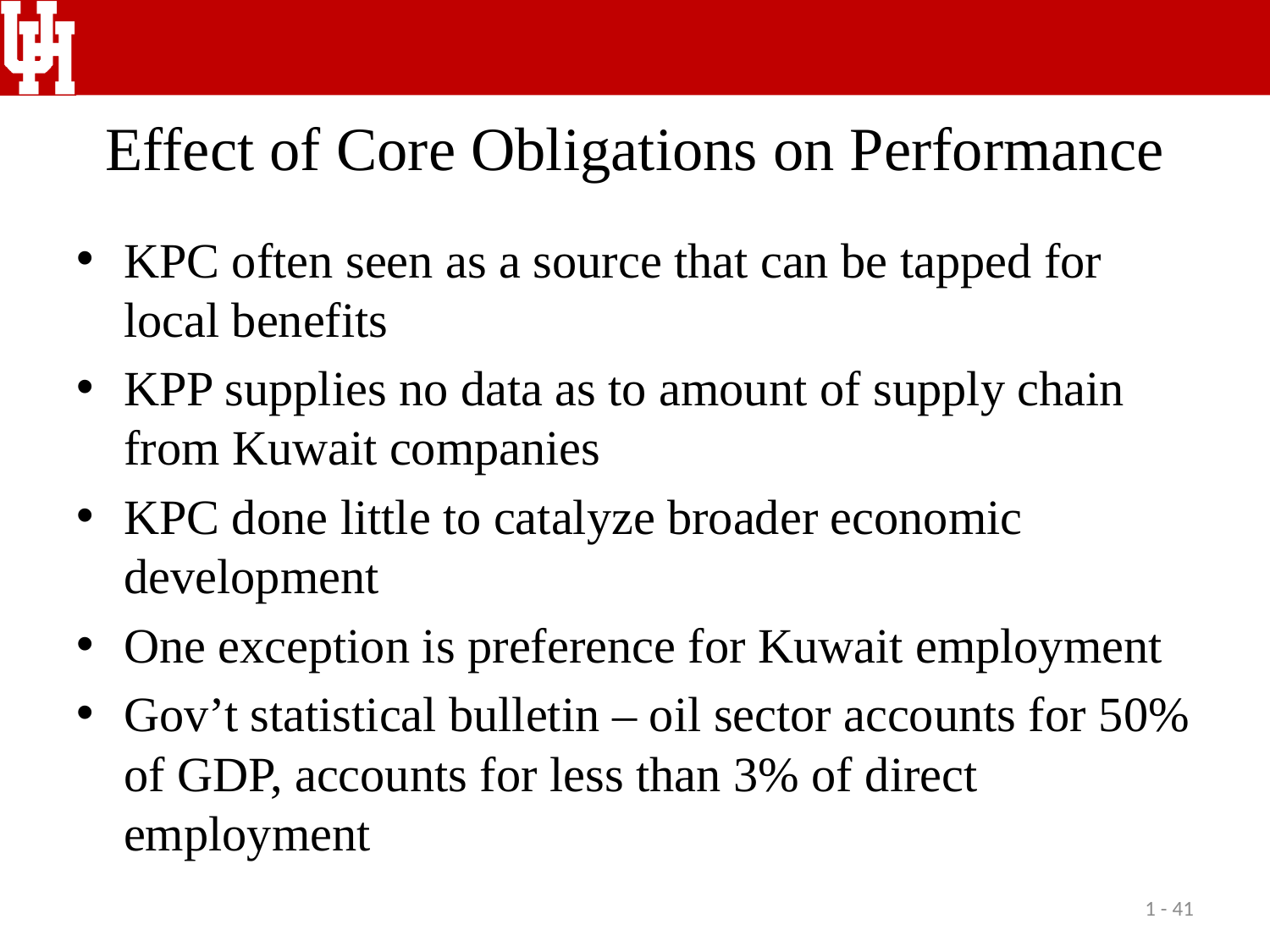

# Effect of Core Obligations on Performance
KPC often seen as a source that can be tapped for local benefits
KPP supplies no data as to amount of supply chain from Kuwait companies
KPC done little to catalyze broader economic development
One exception is preference for Kuwait employment
Gov’t statistical bulletin – oil sector accounts for 50% of GDP, accounts for less than 3% of direct employment
1 - 41